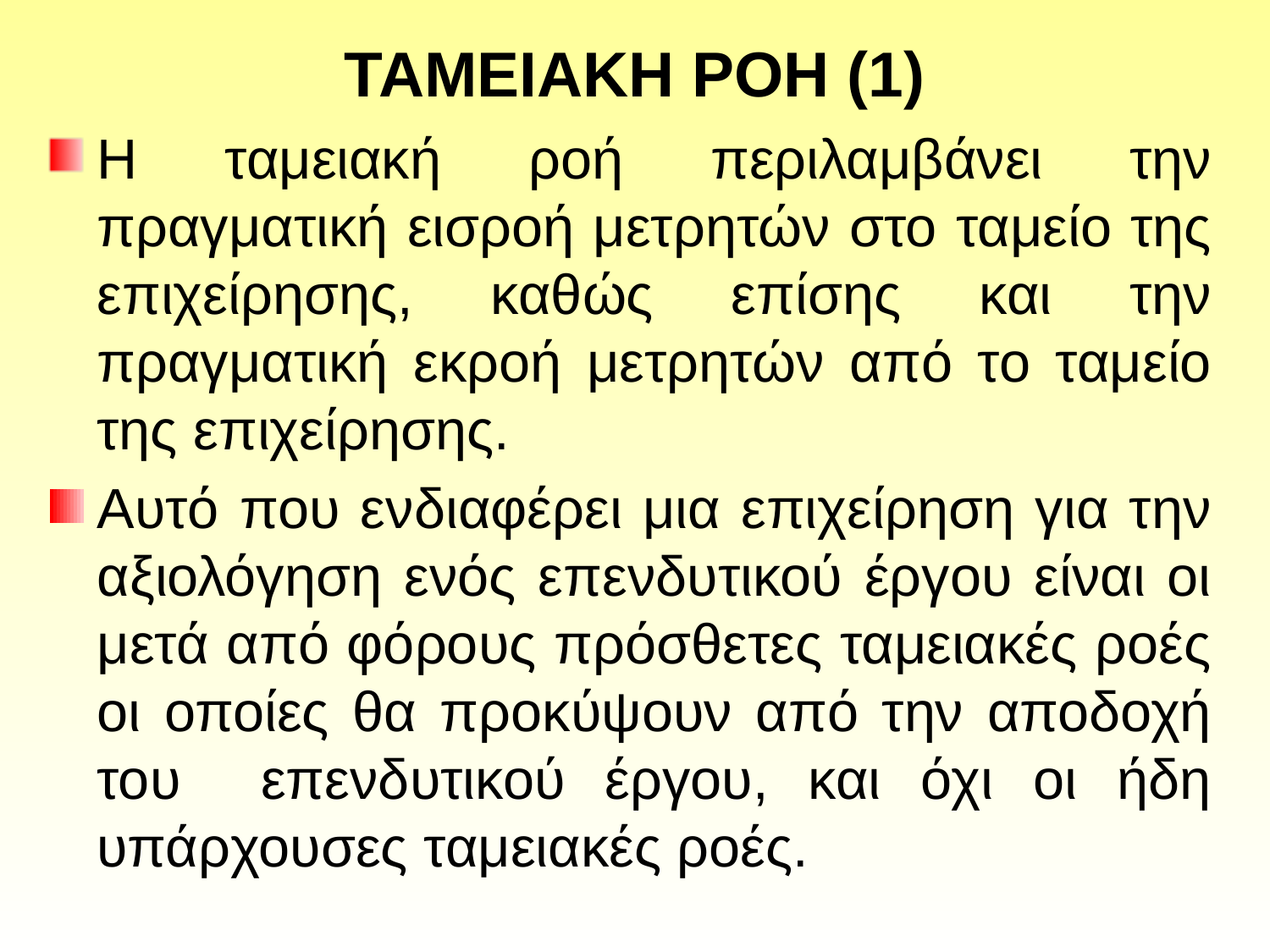

ΤΑΜΕΙΑΚΗ ΡΟΗ (1)
Η ταμειακή ροή περιλαμβάνει την πραγματική εισροή μετρητών στο ταμείο της επιχείρησης, καθώς επίσης και την πραγματική εκροή μετρητών από το ταμείο της επιχείρησης.
Αυτό που ενδιαφέρει μια επιχείρηση για την αξιολόγηση ενός επενδυτικού έργου είναι οι μετά από φόρους πρόσθετες ταμειακές ροές οι οποίες θα προκύψουν από την αποδοχή του  επενδυτικού έργου, και όχι οι ήδη υπάρχουσες ταμειακές ροές.